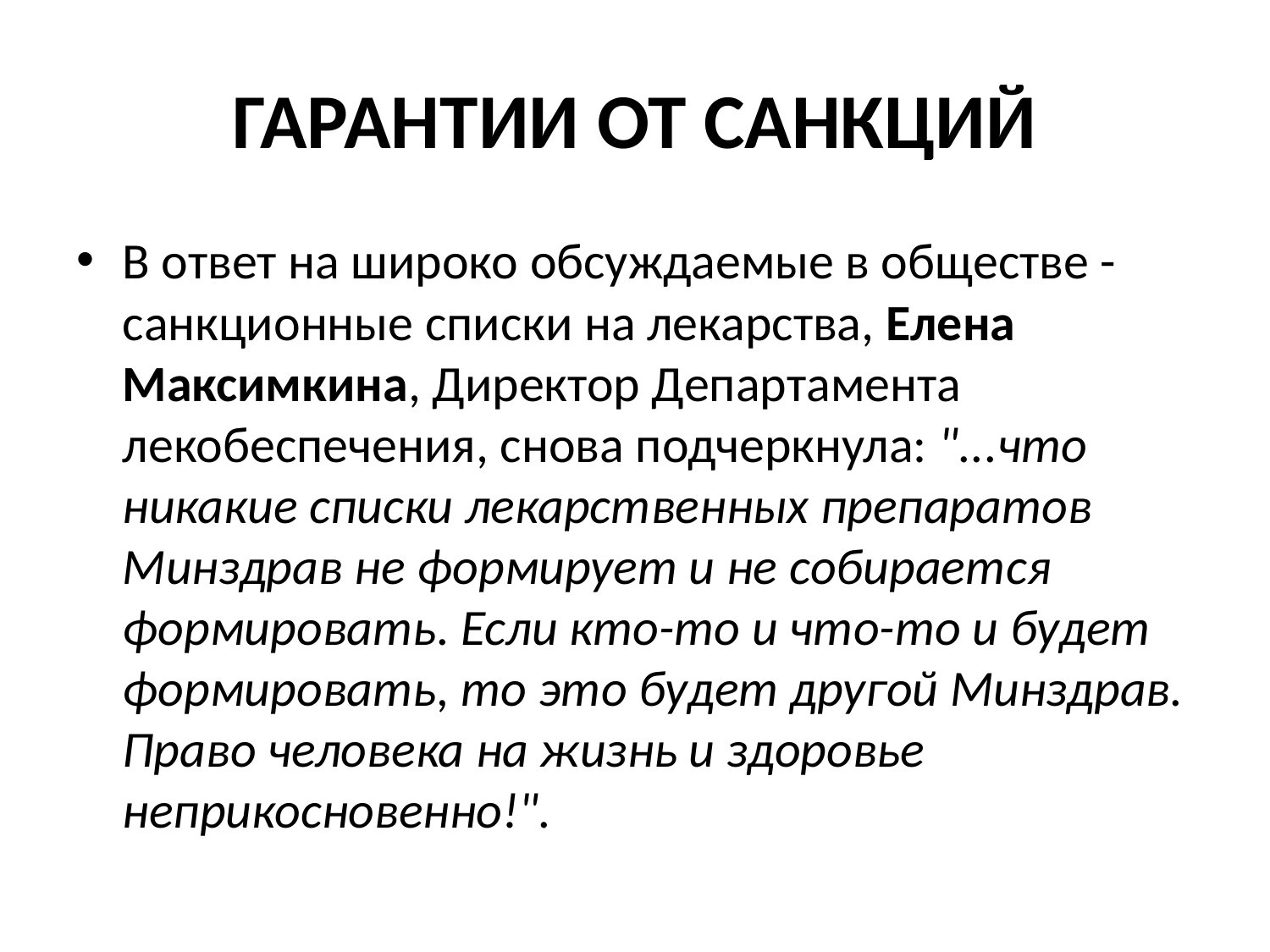

# ГАРАНТИИ ОТ САНКЦИЙ
В ответ на широко обсуждаемые в обществе - санкционные списки на лекарства, Елена Максимкина, Директор Департамента лекобеспечения, снова подчеркнула: "...что никакие списки лекарственных препаратов Минздрав не формирует и не собирается формировать. Если кто-то и что-то и будет формировать, то это будет другой Минздрав. Право человека на жизнь и здоровье неприкосновенно!".